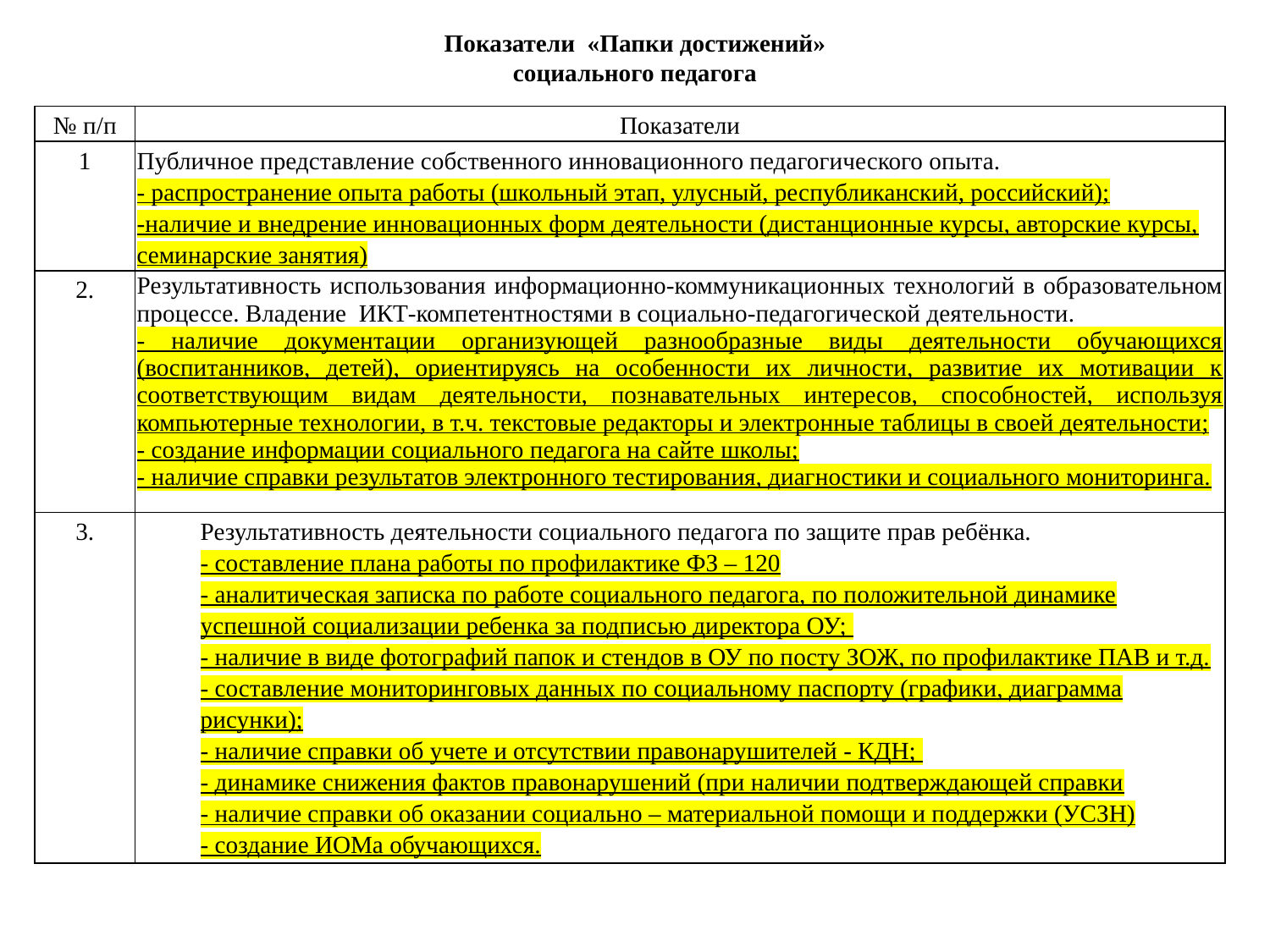

# Показатели  «Папки достижений» социального педагога
| № п/п | Показатели |
| --- | --- |
| 1 | Публичное представление собственного инновационного педагогического опыта. - распространение опыта работы (школьный этап, улусный, республиканский, российский); -наличие и внедрение инновационных форм деятельности (дистанционные курсы, авторские курсы, семинарские занятия) |
| 2. | Результативность использования информационно-коммуникационных технологий в образовательном процессе. Владение ИКТ-компетентностями в социально-педагогической деятельности. - наличие документации организующей разнообразные виды деятельности обучающихся (воспитанников, детей), ориентируясь на особенности их личности, развитие их мотивации к соответствующим видам деятельности, познавательных интересов, способностей, используя компьютерные технологии, в т.ч. текстовые редакторы и электронные таблицы в своей деятельности; - создание информации социального педагога на сайте школы; - наличие справки результатов электронного тестирования, диагностики и социального мониторинга. |
| 3. | Результативность деятельности социального педагога по защите прав ребёнка. - составление плана работы по профилактике ФЗ – 120 - аналитическая записка по работе социального педагога, по положительной динамике успешной социализации ребенка за подписью директора ОУ; - наличие в виде фотографий папок и стендов в ОУ по посту ЗОЖ, по профилактике ПАВ и т.д. - составление мониторинговых данных по социальному паспорту (графики, диаграмма рисунки); - наличие справки об учете и отсутствии правонарушителей - КДН; - динамике снижения фактов правонарушений (при наличии подтверждающей справки - наличие справки об оказании социально – материальной помощи и поддержки (УСЗН) - создание ИОМа обучающихся. |